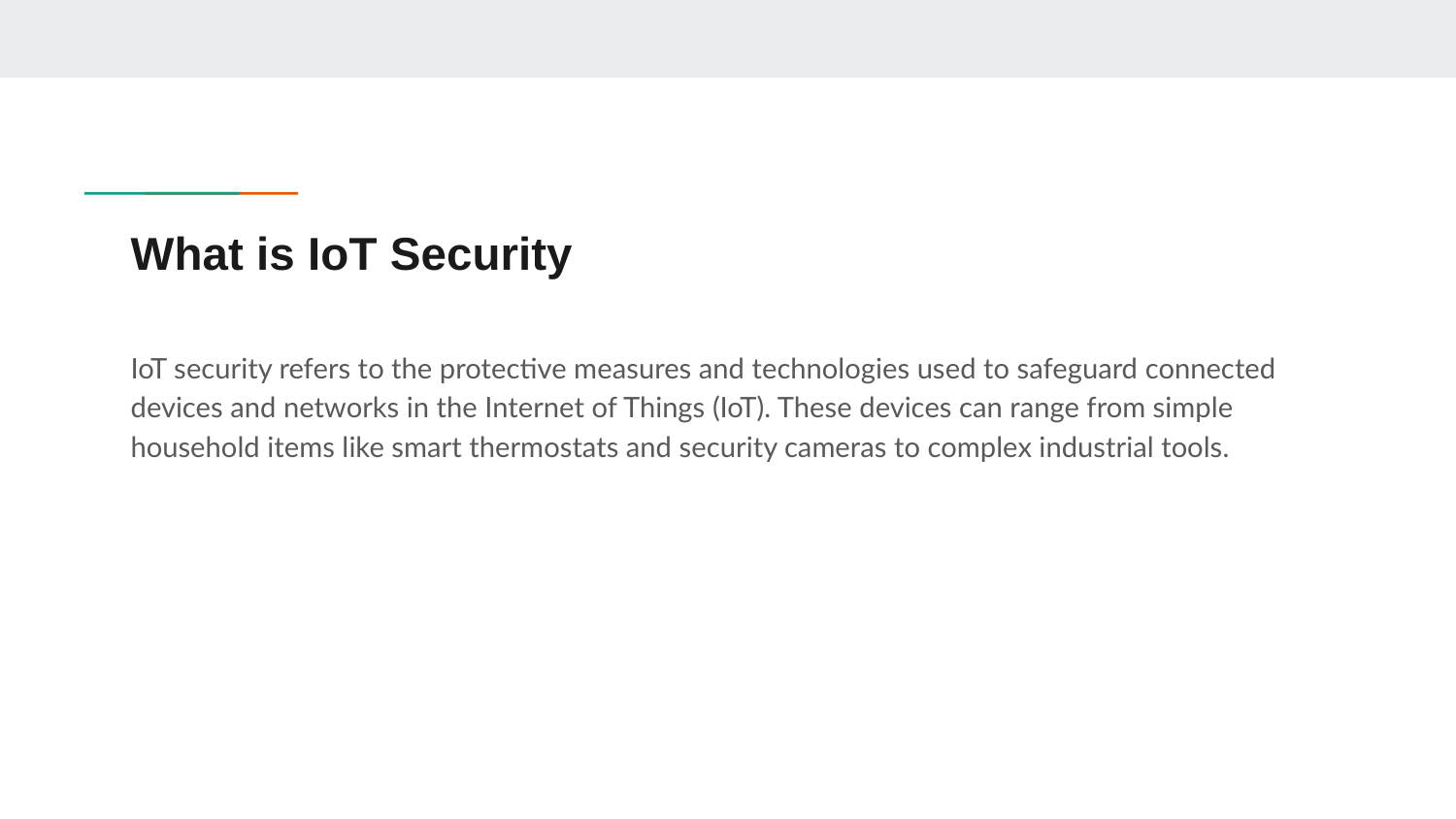

# What is IoT Security
IoT security refers to the protective measures and technologies used to safeguard connected devices and networks in the Internet of Things (IoT). These devices can range from simple household items like smart thermostats and security cameras to complex industrial tools.